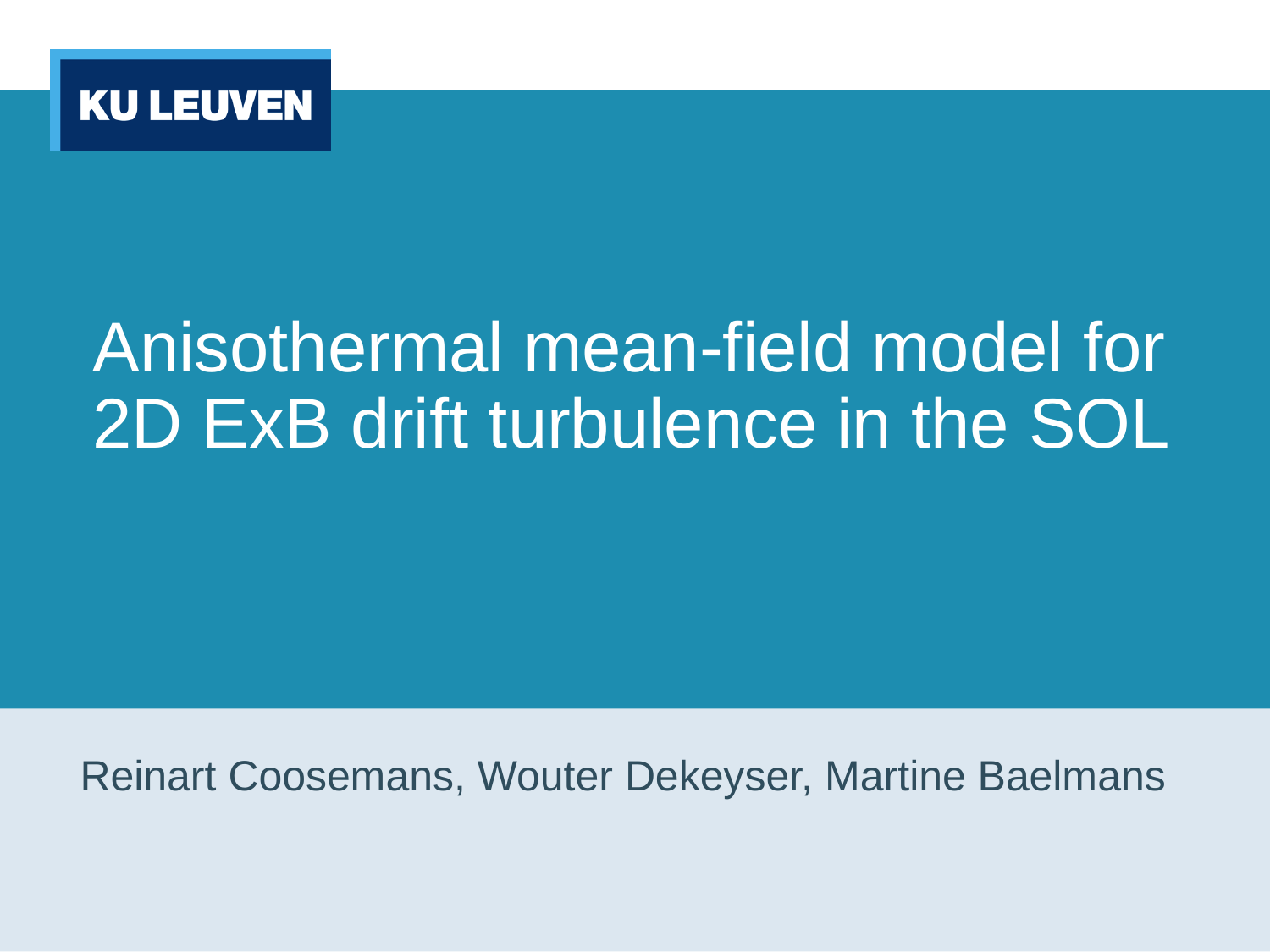

# Anisothermal mean-field model for 2D ExB drift turbulence in the SOL
Reinart Coosemans, Wouter Dekeyser, Martine Baelmans